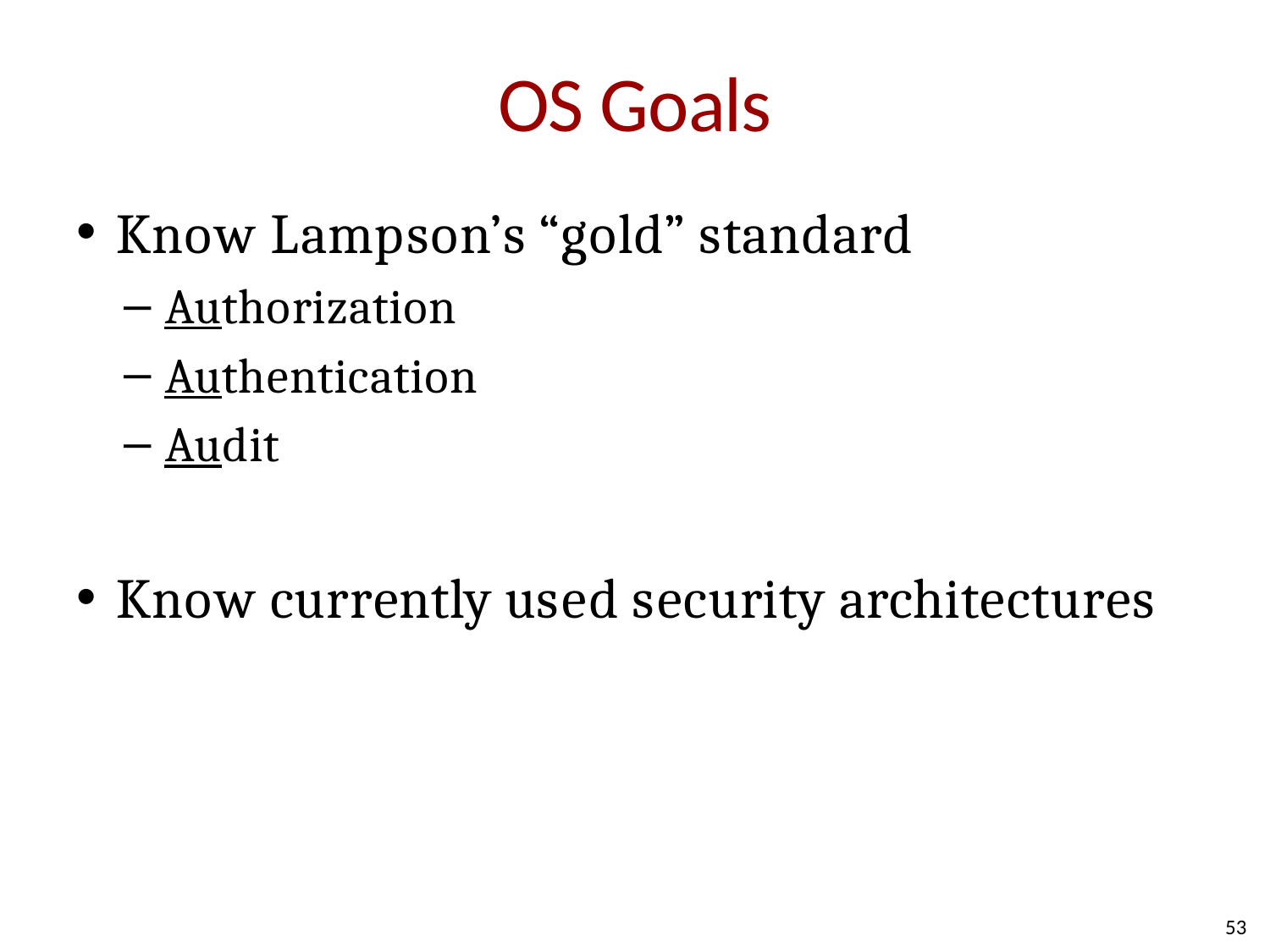

# OS Goals
Know Lampson’s “gold” standard
Authorization
Authentication
Audit

Know currently used security architectures

53